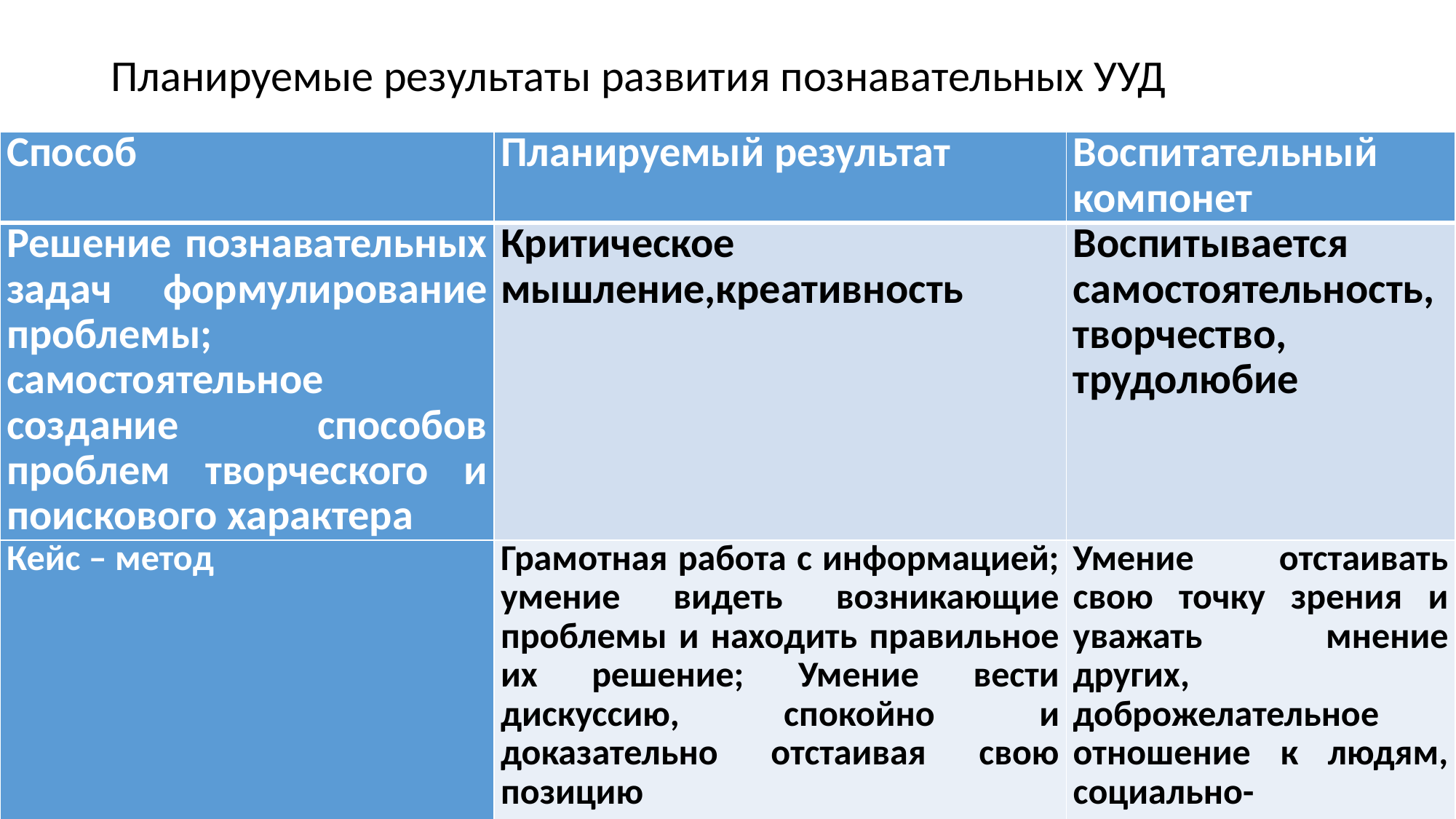

# Планируемые результаты развития познавательных УУД
| Способ | Планируемый результат | Воспитательный компонет |
| --- | --- | --- |
| Решение познавательных задач формулирование проблемы; самостоятельное создание способов проблем творческого и поискового характера | Критическое мышление,креативность | Воспитывается самостоятельность,творчество, трудолюбие |
| Кейс – метод | Грамотная работа с информацией; умение видеть возникающие проблемы и находить правильное их решение; Умение вести дискуссию, спокойно и доказательно отстаивая свою позицию | Умение отстаивать свою точку зрения и уважать мнение других, доброжелательное отношение к людям, социально-приемлемое самовыражение и самореализация |
| Mind-mapping/ментальные карты | Способность систематизации и грамотного распределения информации Запоминание и усвоение больших объёмов информации | Осознание важности получения знаний и правильного применения, отношение как необходимому труду, создающий жизненное благополучие и уверенность в своих силах и способность решать сложные жизненные проблемы. |